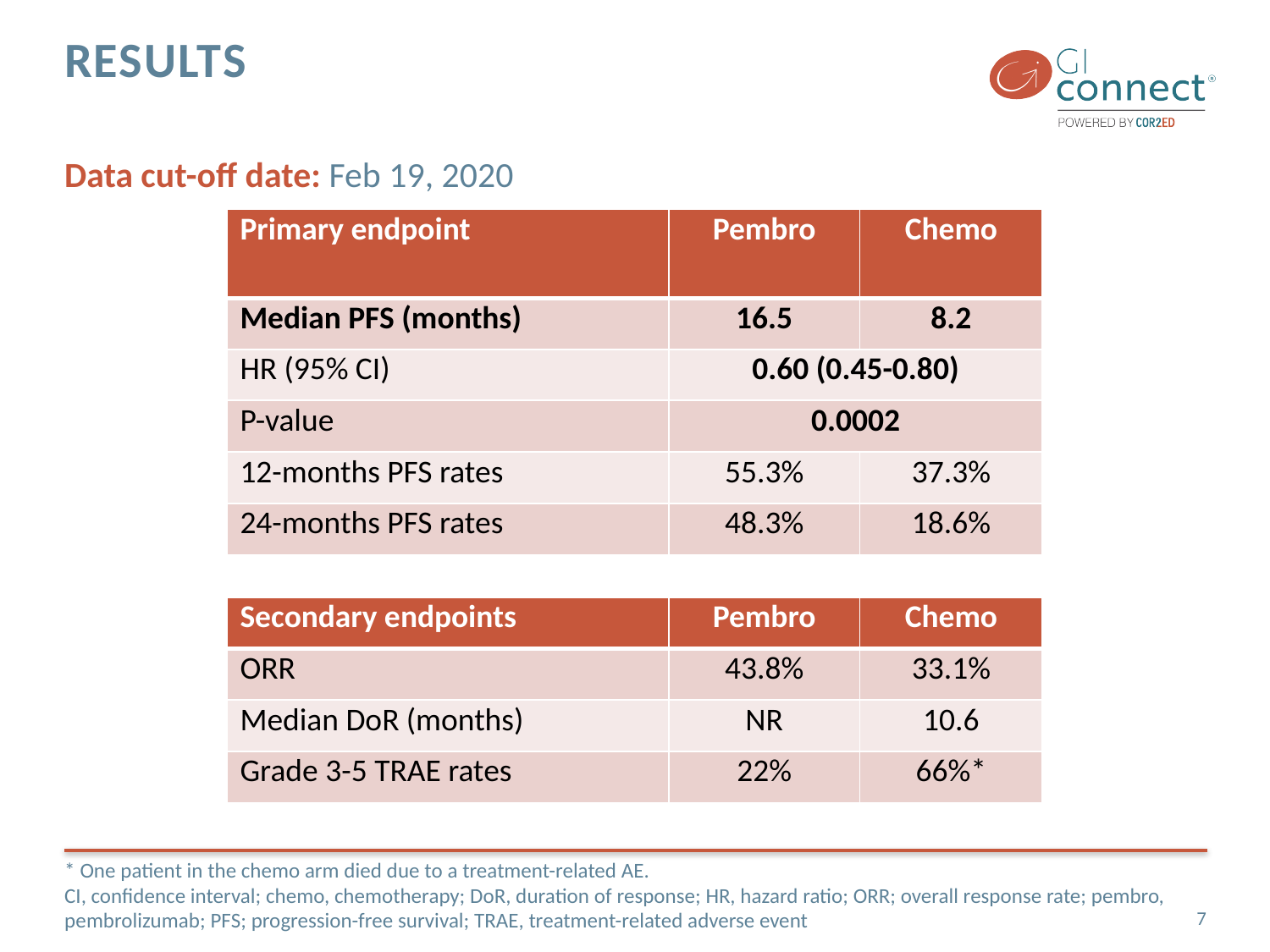

# Results
Data cut-off date: Feb 19, 2020
| Primary endpoint | Pembro | Chemo |
| --- | --- | --- |
| Median PFS (months) | 16.5 | 8.2 |
| HR (95% CI) | 0.60 (0.45-0.80) |  |
| P-value | 0.0002 |  |
| 12-months PFS rates | 55.3% | 37.3% |
| 24-months PFS rates | 48.3% | 18.6% |
| Secondary endpoints | Pembro | Chemo |
| --- | --- | --- |
| ORR | 43.8% | 33.1% |
| Median DoR (months) | NR | 10.6 |
| Grade 3-5 TRAE rates | 22% | 66%\* |
* One patient in the chemo arm died due to a treatment-related AE.
CI, confidence interval; chemo, chemotherapy; DoR, duration of response; HR, hazard ratio; ORR; overall response rate; pembro, pembrolizumab; PFS; progression-free survival; TRAE, treatment-related adverse event
7